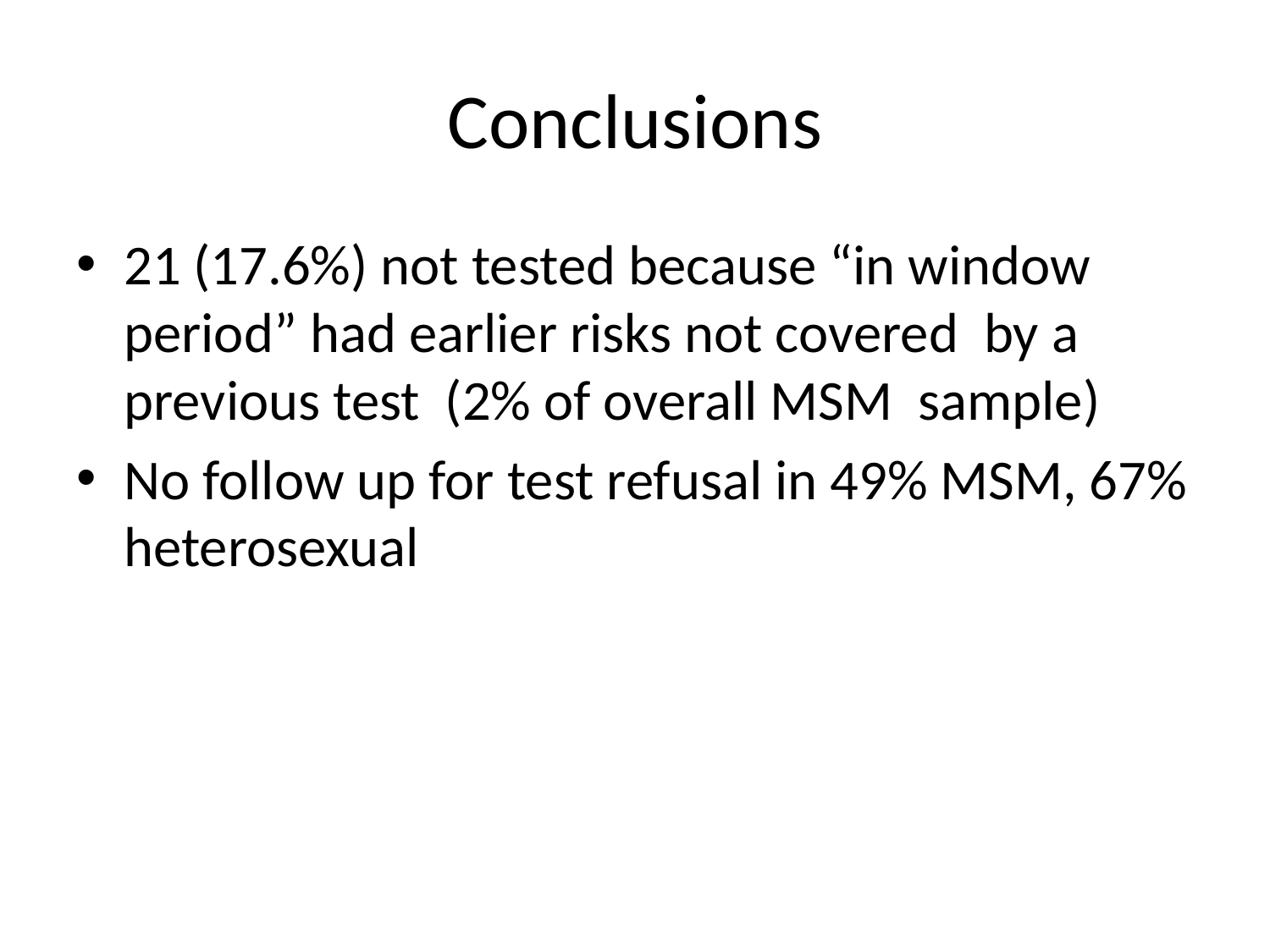

# Conclusions
21 (17.6%) not tested because “in window period” had earlier risks not covered  by a previous test  (2% of overall MSM  sample)
No follow up for test refusal in 49% MSM, 67% heterosexual